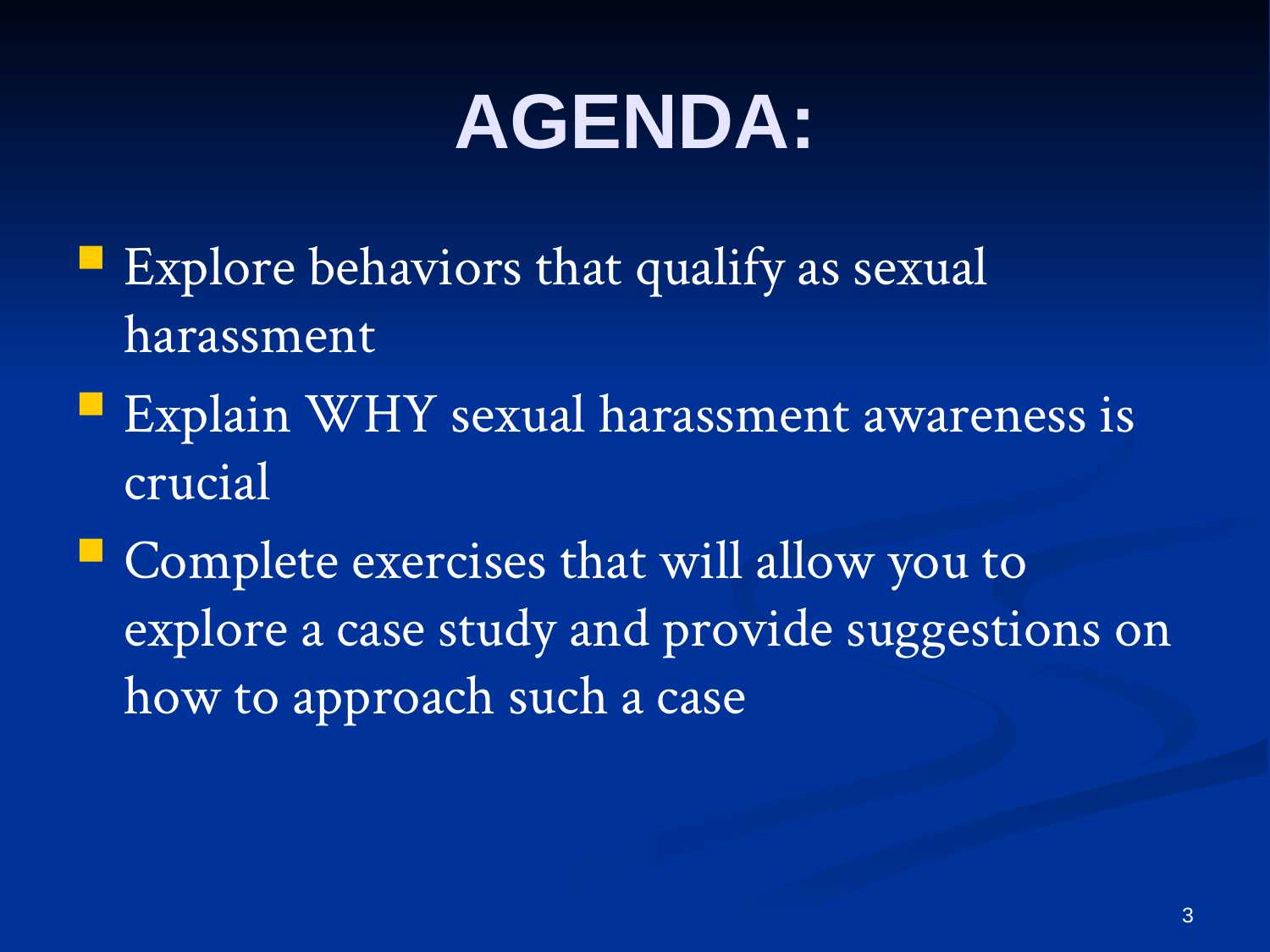

# AGENDA:
Explore behaviors that qualify as sexual harassment
Explain WHY sexual harassment awareness is crucial
Complete exercises that will allow you to explore a case study and provide suggestions on how to approach such a case
3